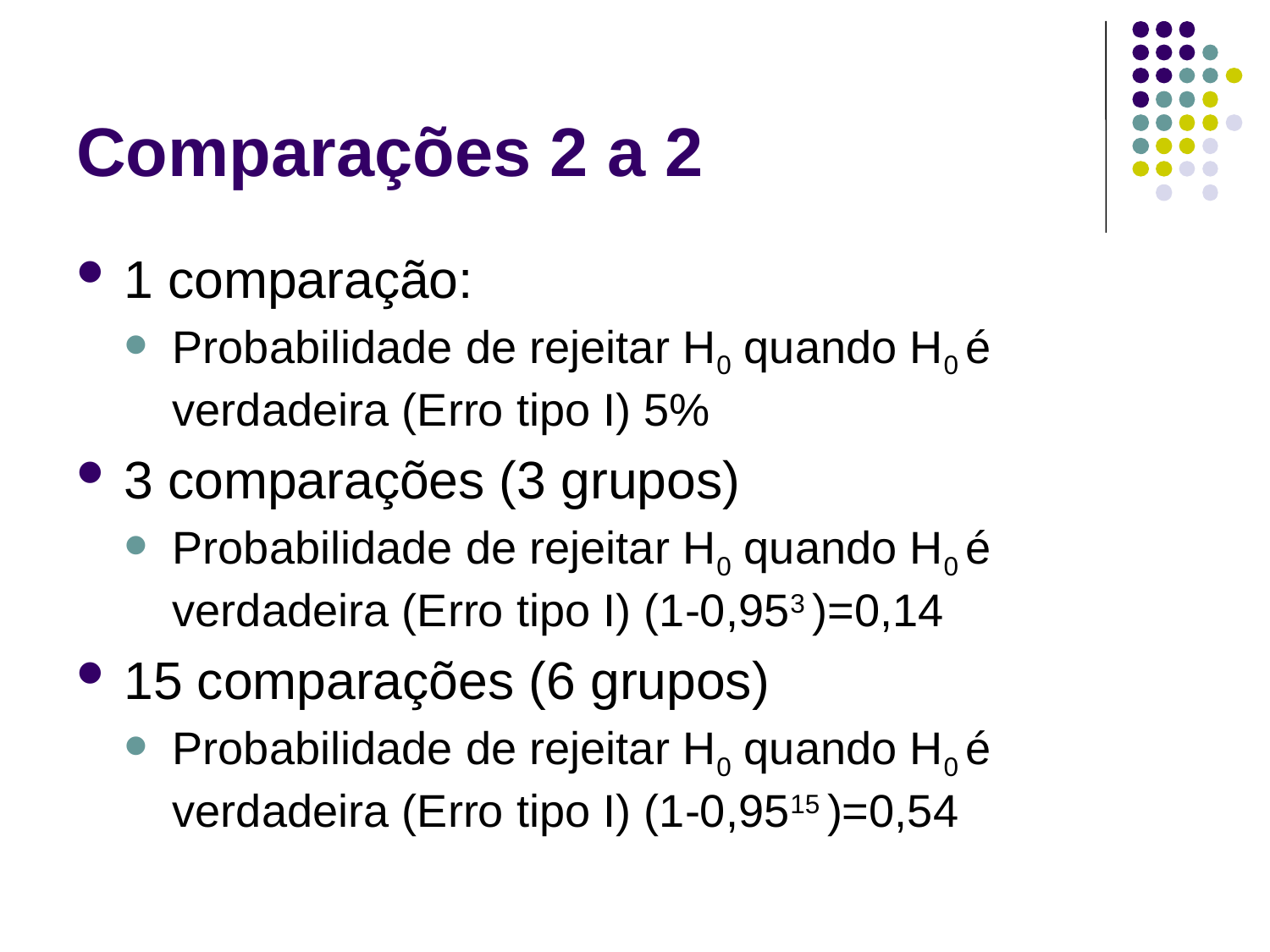

# Comparações 2 a 2
1 comparação:
Probabilidade de rejeitar H0 quando H0 é verdadeira (Erro tipo I) 5%
3 comparações (3 grupos)
Probabilidade de rejeitar H0 quando H0 é verdadeira (Erro tipo I) (1-0,953 )=0,14
15 comparações (6 grupos)
Probabilidade de rejeitar H0 quando H0 é verdadeira (Erro tipo I) (1-0,9515 )=0,54